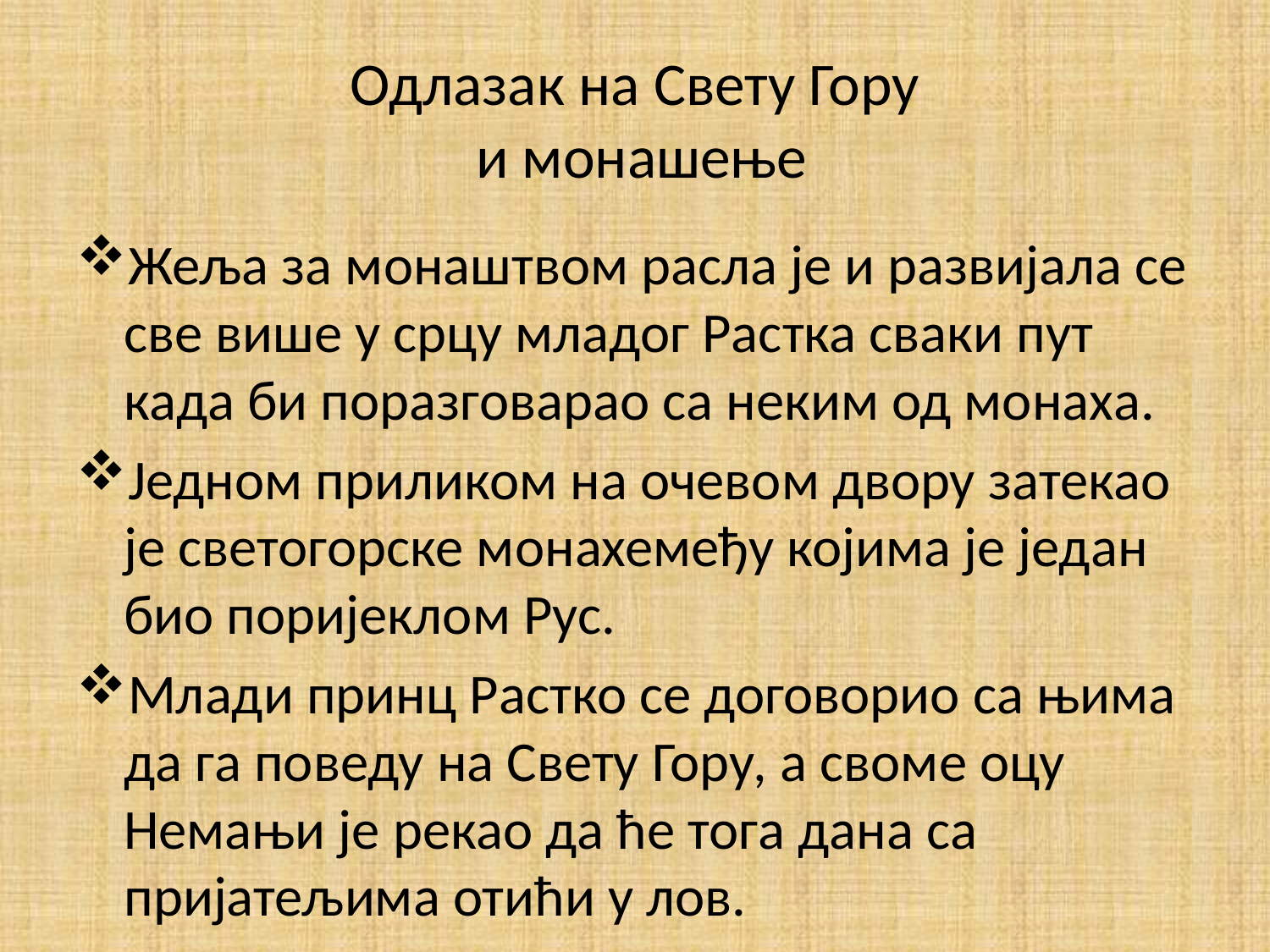

# Одлазак на Свету Гору и монашење
Жеља за монаштвом расла је и развијала се све више у срцу младог Растка сваки пут када би поразговарао са неким од монаха.
Једном приликом на очевом двору затекао је светогорске монахемеђу којима је један био поријеклом Рус.
Млади принц Растко се договорио са њима да га поведу на Свету Гору, а своме оцу Немањи је рекао да ће тога дана са пријатељима отићи у лов.